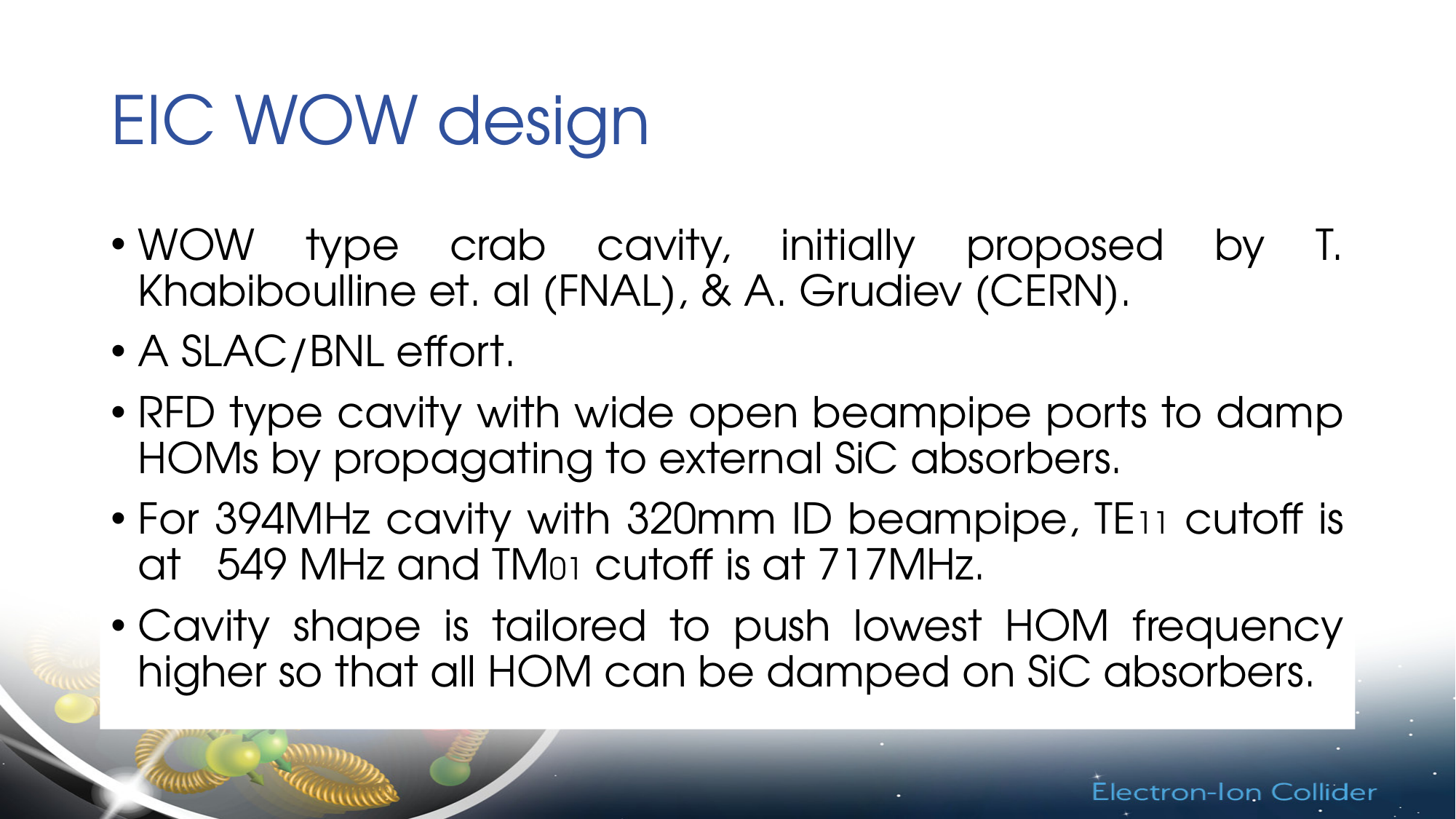

# EIC WOW design
WOW type crab cavity, initially proposed by T. Khabiboulline et. al (FNAL), & A. Grudiev (CERN).
A SLAC/BNL effort.
RFD type cavity with wide open beampipe ports to damp HOMs by propagating to external SiC absorbers.
For 394MHz cavity with 320mm ID beampipe, TE11 cutoff is at   549 MHz and TM01 cutoff is at 717MHz.
Cavity shape is tailored to push lowest HOM frequency higher so that all HOM can be damped on SiC absorbers.